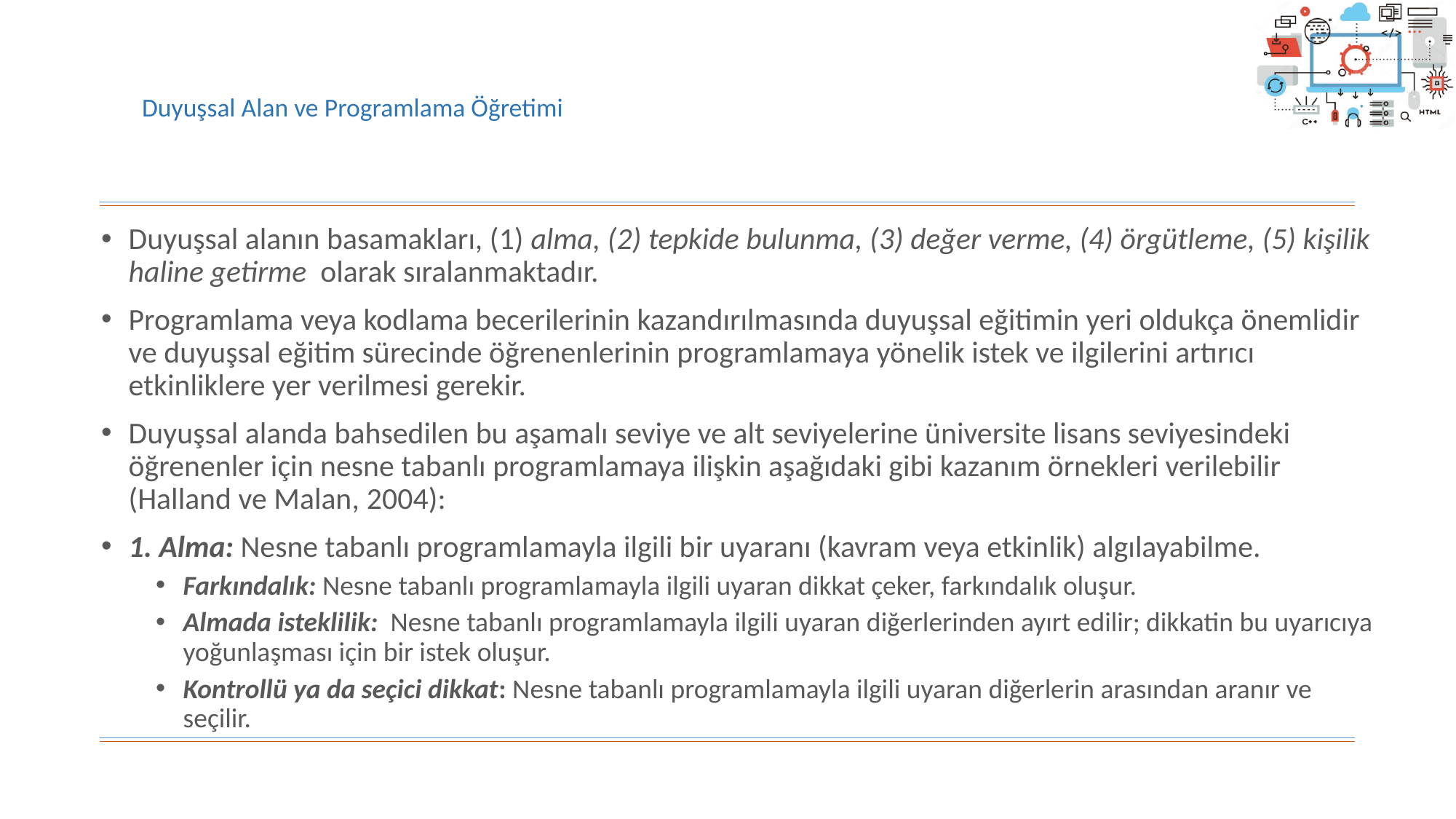

# Duyuşsal Alan ve Programlama Öğretimi
Duyuşsal alanın basamakları, (1) alma, (2) tepkide bulunma, (3) değer verme, (4) örgütleme, (5) kişilik haline getirme  olarak sıralanmaktadır.
Programlama veya kodlama becerilerinin kazandırılmasında duyuşsal eğitimin yeri oldukça önemlidir ve duyuşsal eğitim sürecinde öğrenenlerinin programlamaya yönelik istek ve ilgilerini artırıcı etkinliklere yer verilmesi gerekir.
Duyuşsal alanda bahsedilen bu aşamalı seviye ve alt seviyelerine üniversite lisans seviyesindeki öğrenenler için nesne tabanlı programlamaya ilişkin aşağıdaki gibi kazanım örnekleri verilebilir (Halland ve Malan, 2004):
1. Alma: Nesne tabanlı programlamayla ilgili bir uyaranı (kavram veya etkinlik) algılayabilme.
Farkındalık: Nesne tabanlı programlamayla ilgili uyaran dikkat çeker, farkındalık oluşur.
Almada isteklilik:  Nesne tabanlı programlamayla ilgili uyaran diğerlerinden ayırt edilir; dikkatin bu uyarıcıya yoğunlaşması için bir istek oluşur.
Kontrollü ya da seçici dikkat: Nesne tabanlı programlamayla ilgili uyaran diğerlerin arasından aranır ve seçilir.